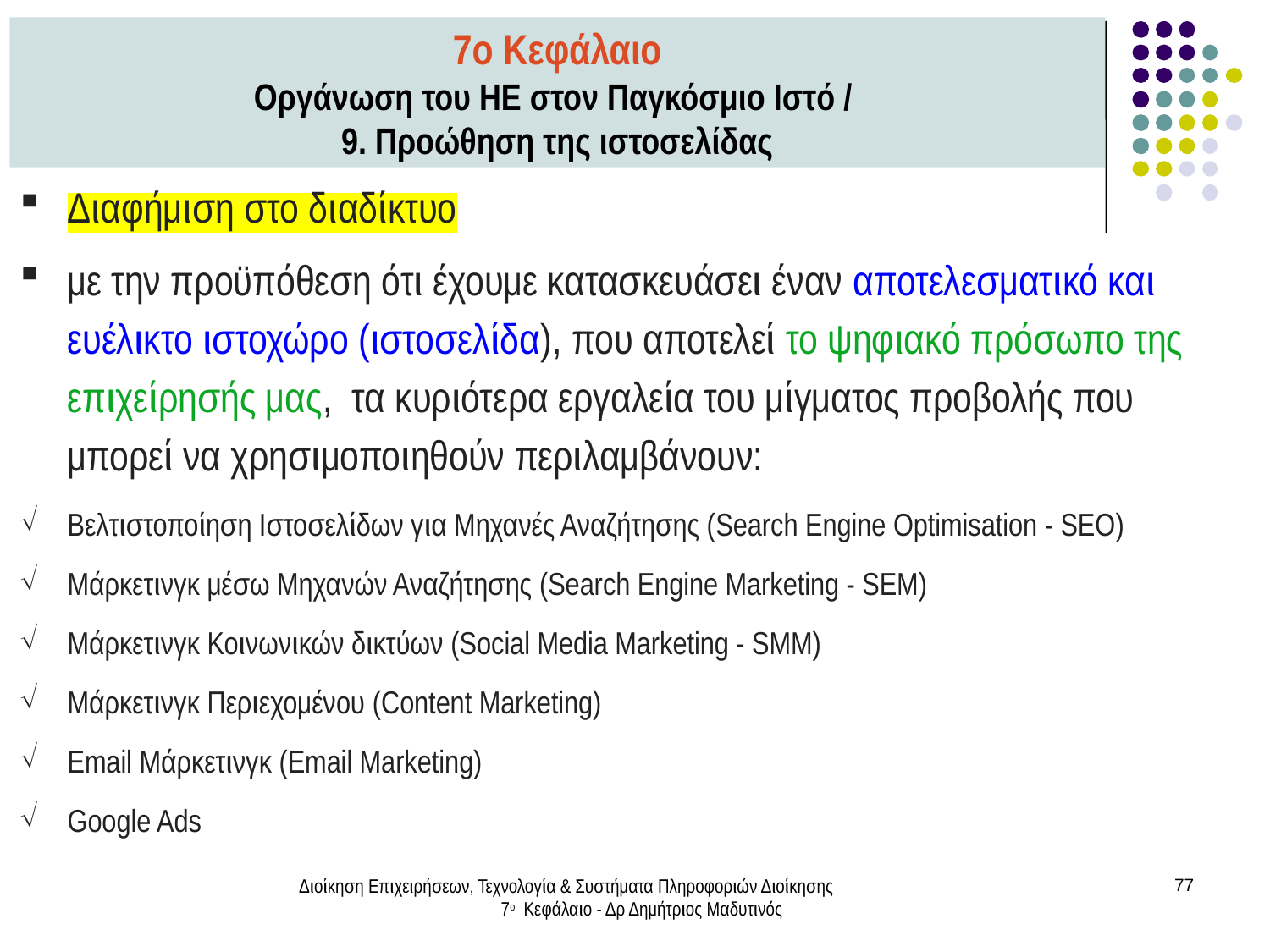

7ο Κεφάλαιο
Οργάνωση του ΗΕ στον Παγκόσμιο Ιστό /
9. Προώθηση της ιστοσελίδας
Διαφήμιση στο διαδίκτυο
με την προϋπόθεση ότι έχουμε κατασκευάσει έναν αποτελεσματικό και ευέλικτο ιστοχώρο (ιστοσελίδα), που αποτελεί το ψηφιακό πρόσωπο της επιχείρησής μας,  τα κυριότερα εργαλεία του μίγματος προβολής που μπορεί να χρησιμοποιηθούν περιλαμβάνουν:
Βελτιστοποίηση Ιστοσελίδων για Μηχανές Αναζήτησης (Search Engine Optimisation - SEO)
Μάρκετινγκ μέσω Μηχανών Αναζήτησης (Search Engine Marketing - SEM)
Μάρκετινγκ Κοινωνικών δικτύων (Social Media Marketing - SMM)
Μάρκετινγκ Περιεχομένου (Content Marketing)
Email Μάρκετινγκ (Email Marketing)
Google Ads

Διοίκηση Επιχειρήσεων, Τεχνολογία & Συστήματα Πληροφοριών Διοίκησης                                   7ο  Κεφάλαιο - Δρ Δημήτριος Μαδυτινός
77